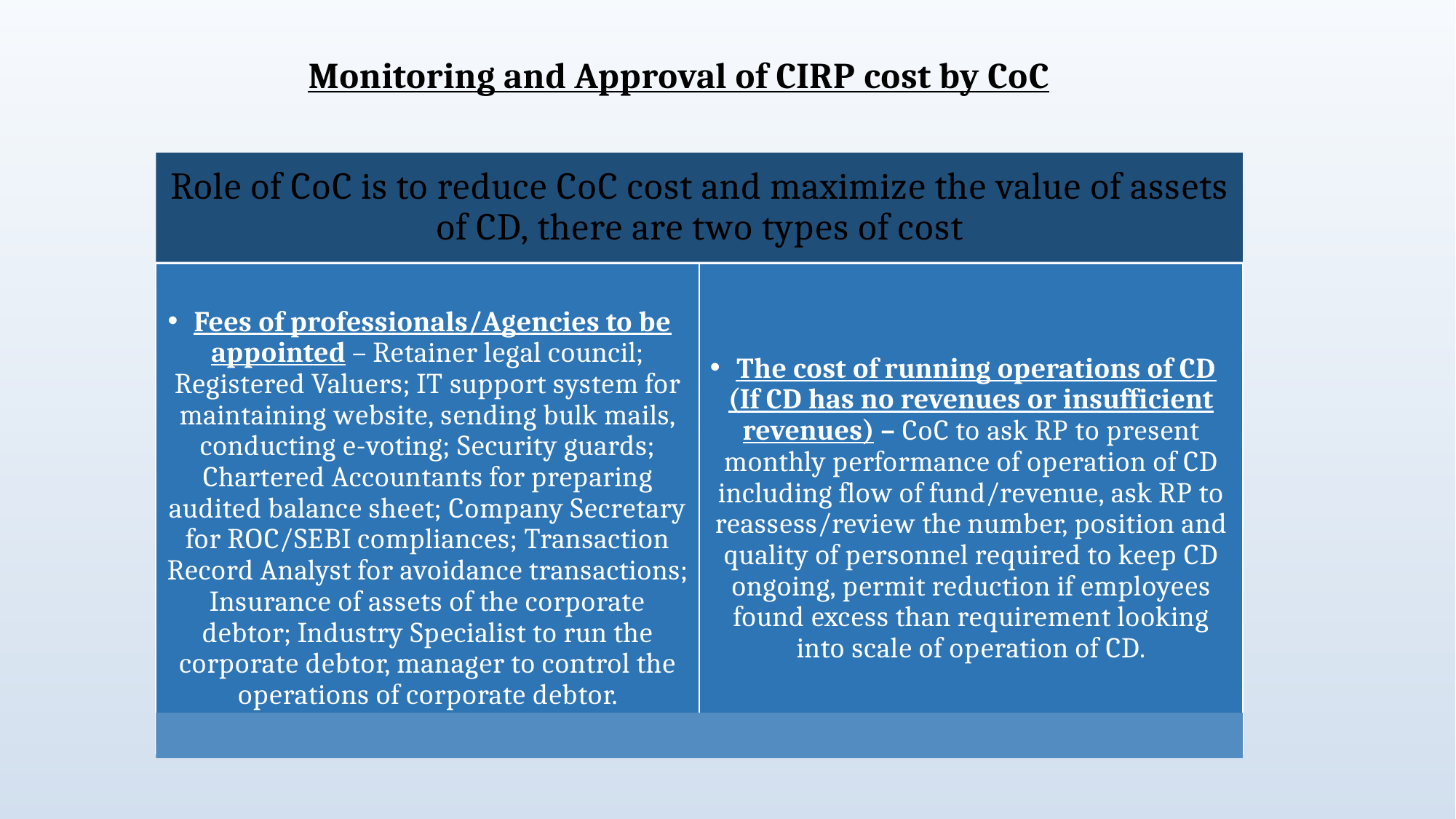

Monitoring and Approval of CIRP cost by CoC
Role of CoC is to reduce CoC cost and maximize the value of assets of CD, there are two types of cost
Fees of professionals/Agencies to be appointed – Retainer legal council; Registered Valuers; IT support system for maintaining website, sending bulk mails, conducting e-voting; Security guards; Chartered Accountants for preparing audited balance sheet; Company Secretary for ROC/SEBI compliances; Transaction Record Analyst for avoidance transactions; Insurance of assets of the corporate debtor; Industry Specialist to run the corporate debtor, manager to control the operations of corporate debtor.
The cost of running operations of CD (If CD has no revenues or insufficient revenues) – CoC to ask RP to present monthly performance of operation of CD including flow of fund/revenue, ask RP to reassess/review the number, position and quality of personnel required to keep CD ongoing, permit reduction if employees found excess than requirement looking into scale of operation of CD.